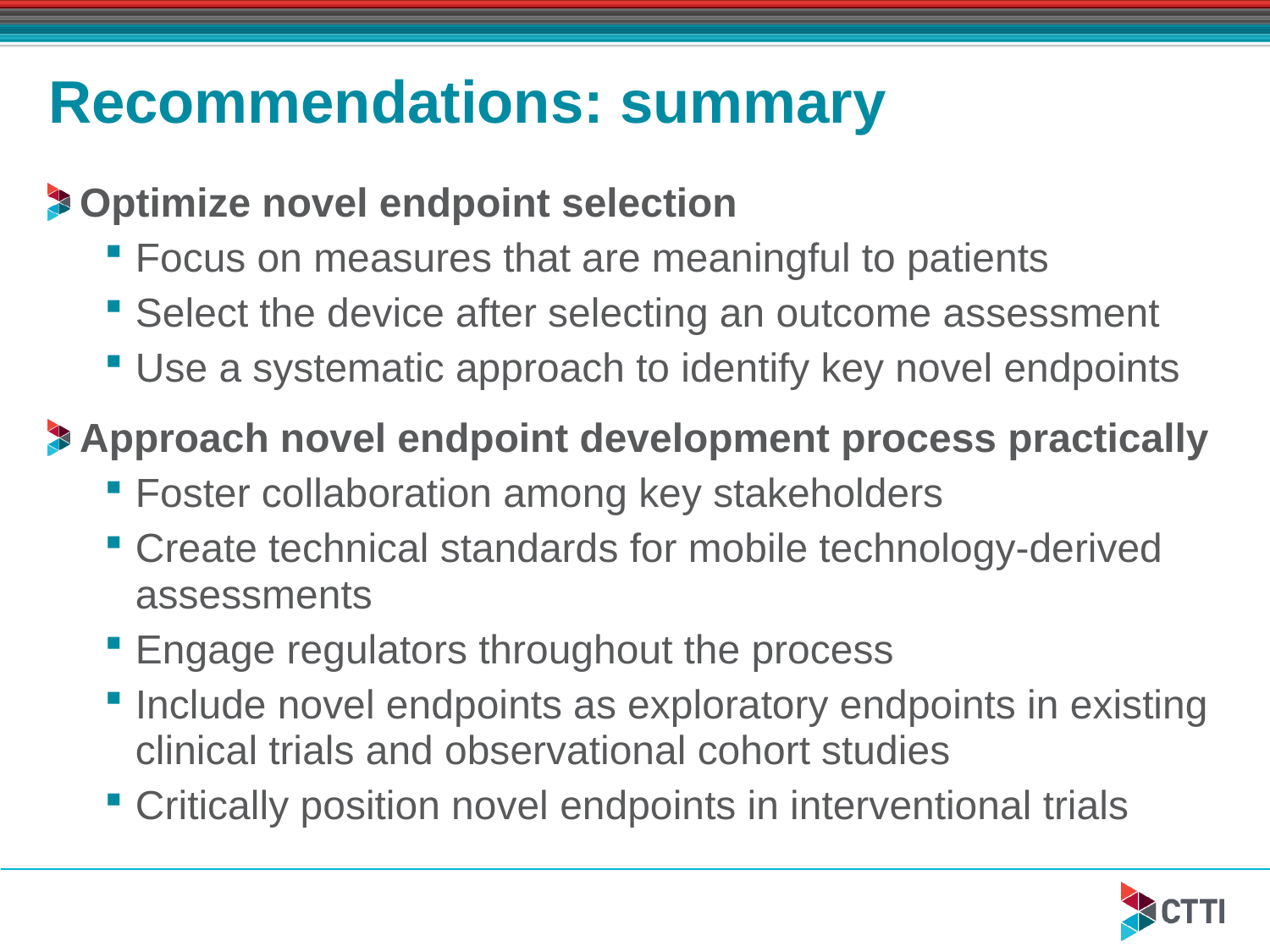

# Recommendations: summary
Optimize novel endpoint selection
Focus on measures that are meaningful to patients
Select the device after selecting an outcome assessment
Use a systematic approach to identify key novel endpoints
Approach novel endpoint development process practically
Foster collaboration among key stakeholders
Create technical standards for mobile technology-derived assessments
Engage regulators throughout the process
Include novel endpoints as exploratory endpoints in existing clinical trials and observational cohort studies
Critically position novel endpoints in interventional trials